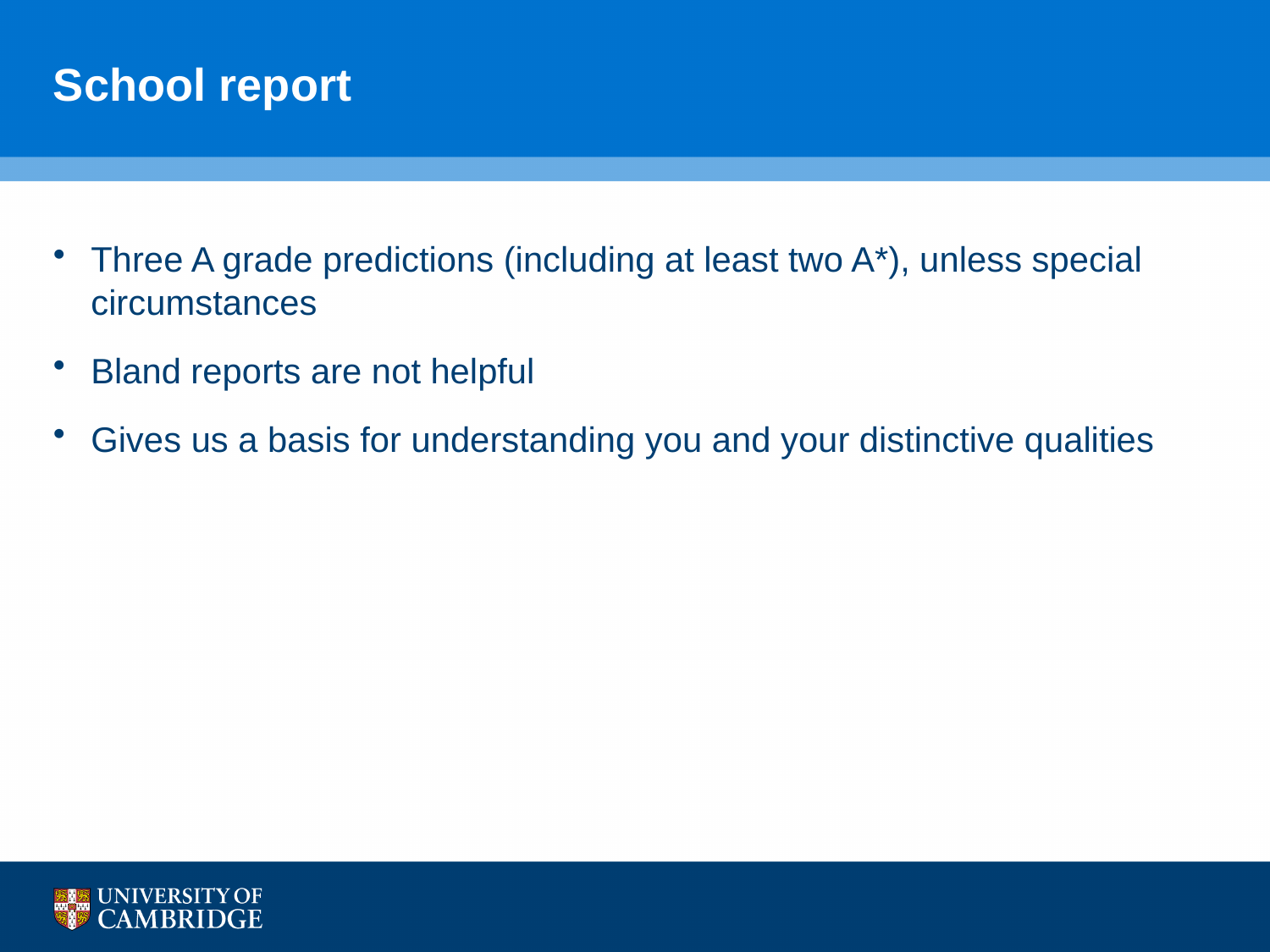

# School report
Three A grade predictions (including at least two A*), unless special circumstances
Bland reports are not helpful
Gives us a basis for understanding you and your distinctive qualities